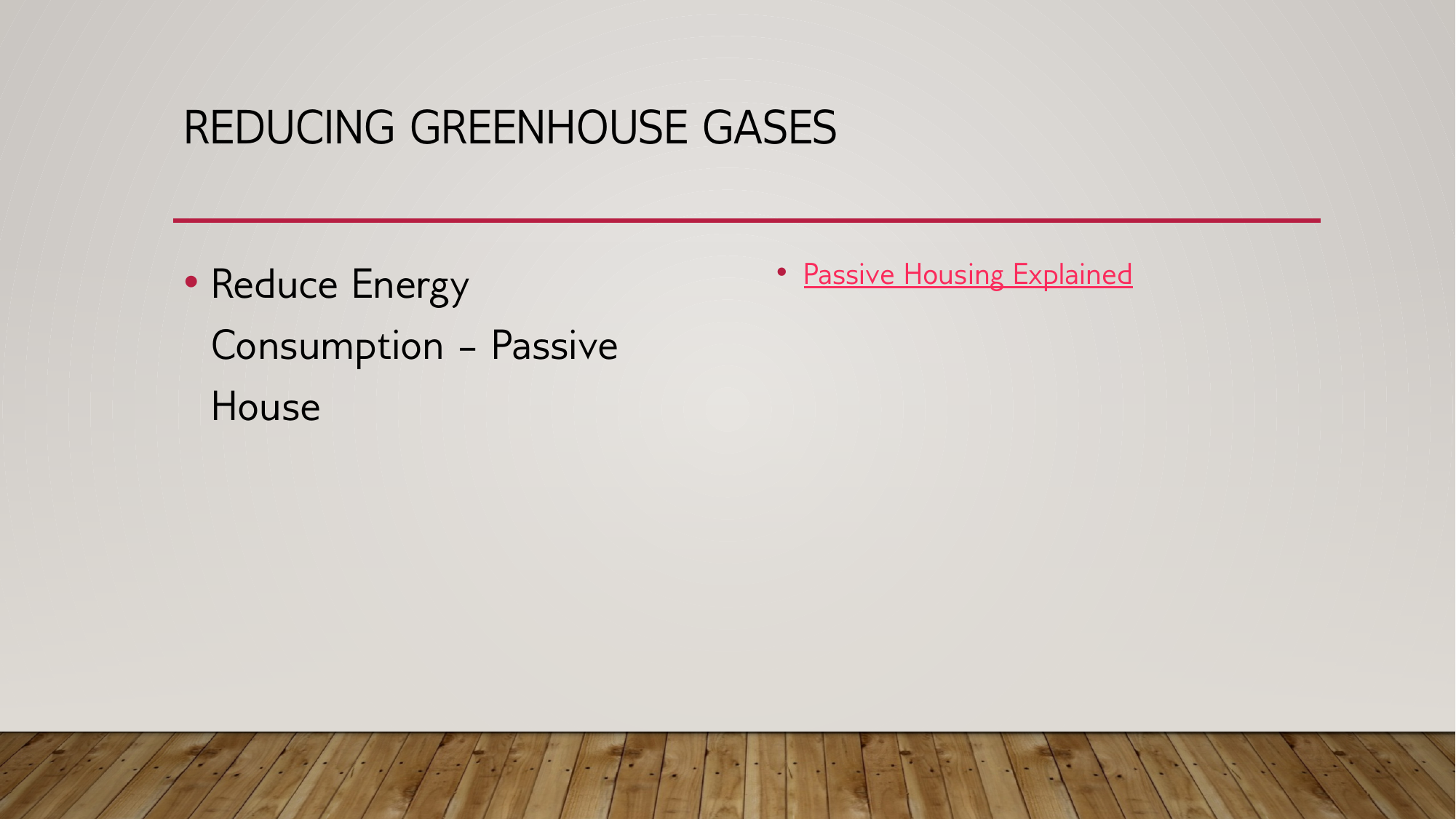

# Reducing greenhouse gases
Reduce Energy Consumption – Passive House
Passive Housing Explained